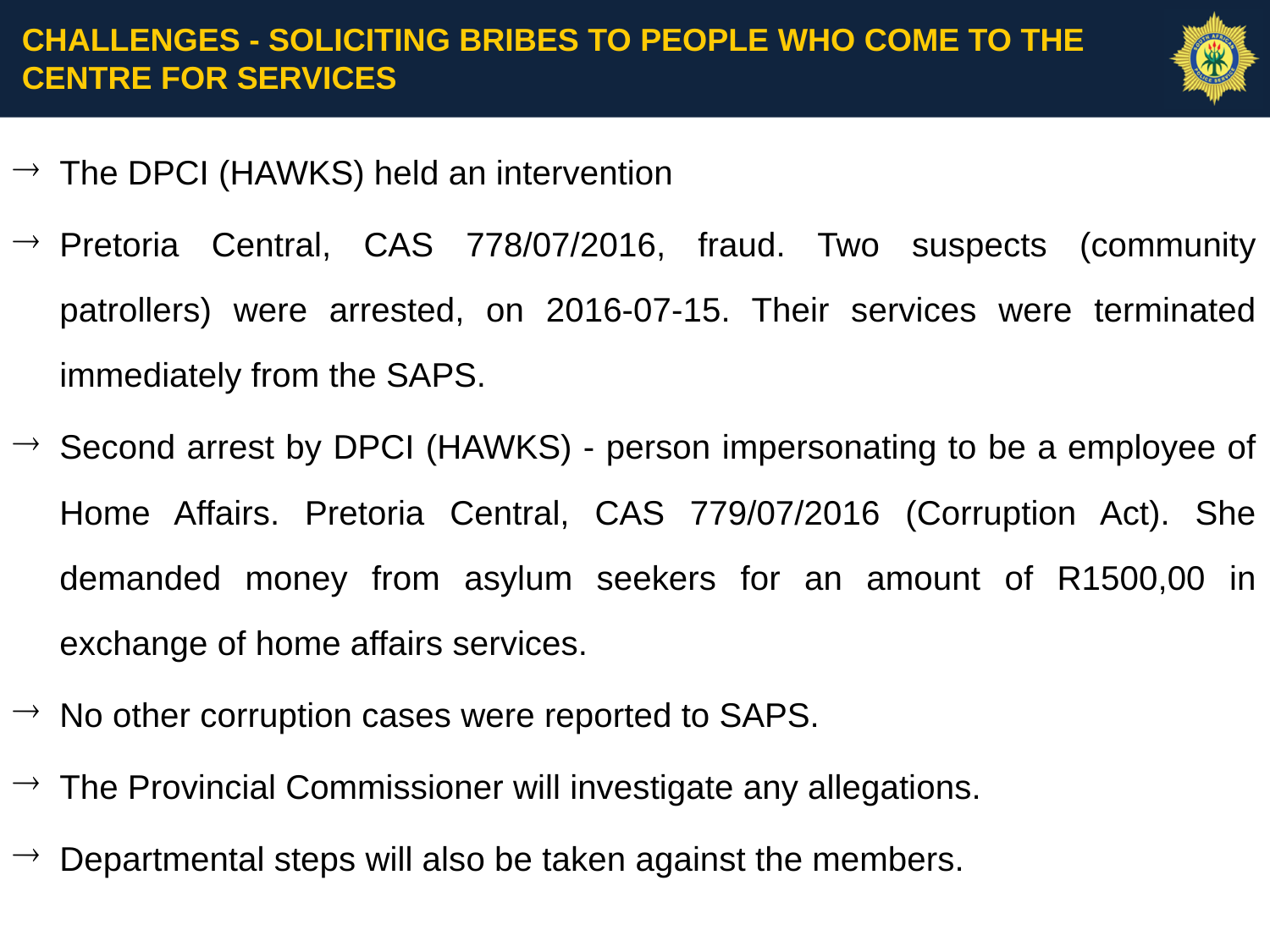

# CHALLENGES - SOLICITING BRIBES TO PEOPLE WHO COME TO THE CENTRE FOR SERVICES
The DPCI (HAWKS) held an intervention
Pretoria Central, CAS 778/07/2016, fraud. Two suspects (community patrollers) were arrested, on 2016-07-15. Their services were terminated immediately from the SAPS.
Second arrest by DPCI (HAWKS) - person impersonating to be a employee of Home Affairs. Pretoria Central, CAS 779/07/2016 (Corruption Act). She demanded money from asylum seekers for an amount of R1500,00 in exchange of home affairs services.
No other corruption cases were reported to SAPS.
The Provincial Commissioner will investigate any allegations.
Departmental steps will also be taken against the members.